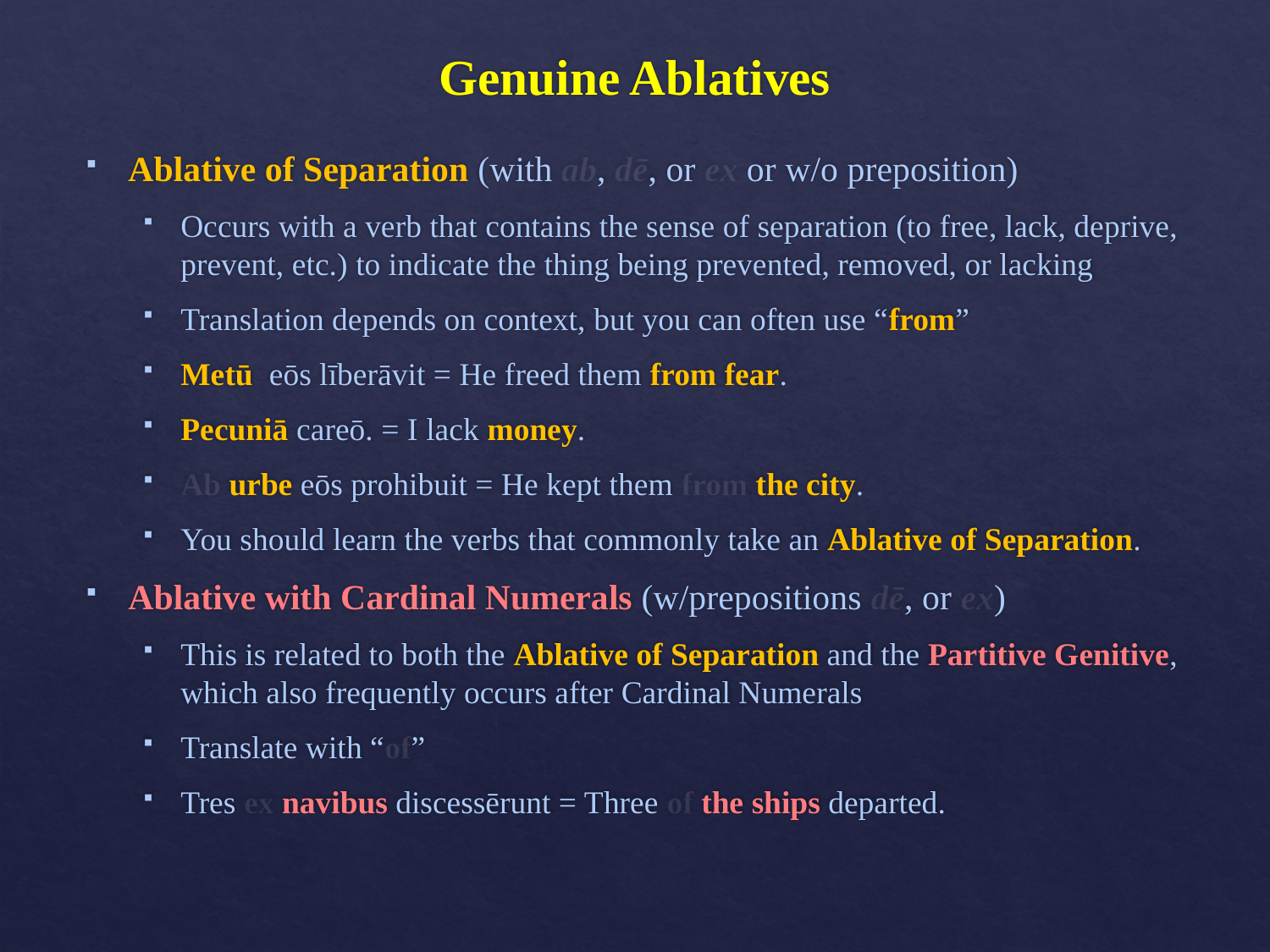

Genuine Ablatives
Ablative of Separation (with ab, dē, or ex or w/o preposition)
Occurs with a verb that contains the sense of separation (to free, lack, deprive, prevent, etc.) to indicate the thing being prevented, removed, or lacking
Translation depends on context, but you can often use “from”
Metū  eōs līberāvit = He freed them from fear.
Pecuniā careō. = I lack money.
Ab urbe eōs prohibuit = He kept them from the city.
You should learn the verbs that commonly take an Ablative of Separation.
Ablative with Cardinal Numerals (w/prepositions dē, or ex)
This is related to both the Ablative of Separation and the Partitive Genitive, which also frequently occurs after Cardinal Numerals
Translate with “of”
Tres ex navibus discessērunt = Three of the ships departed.